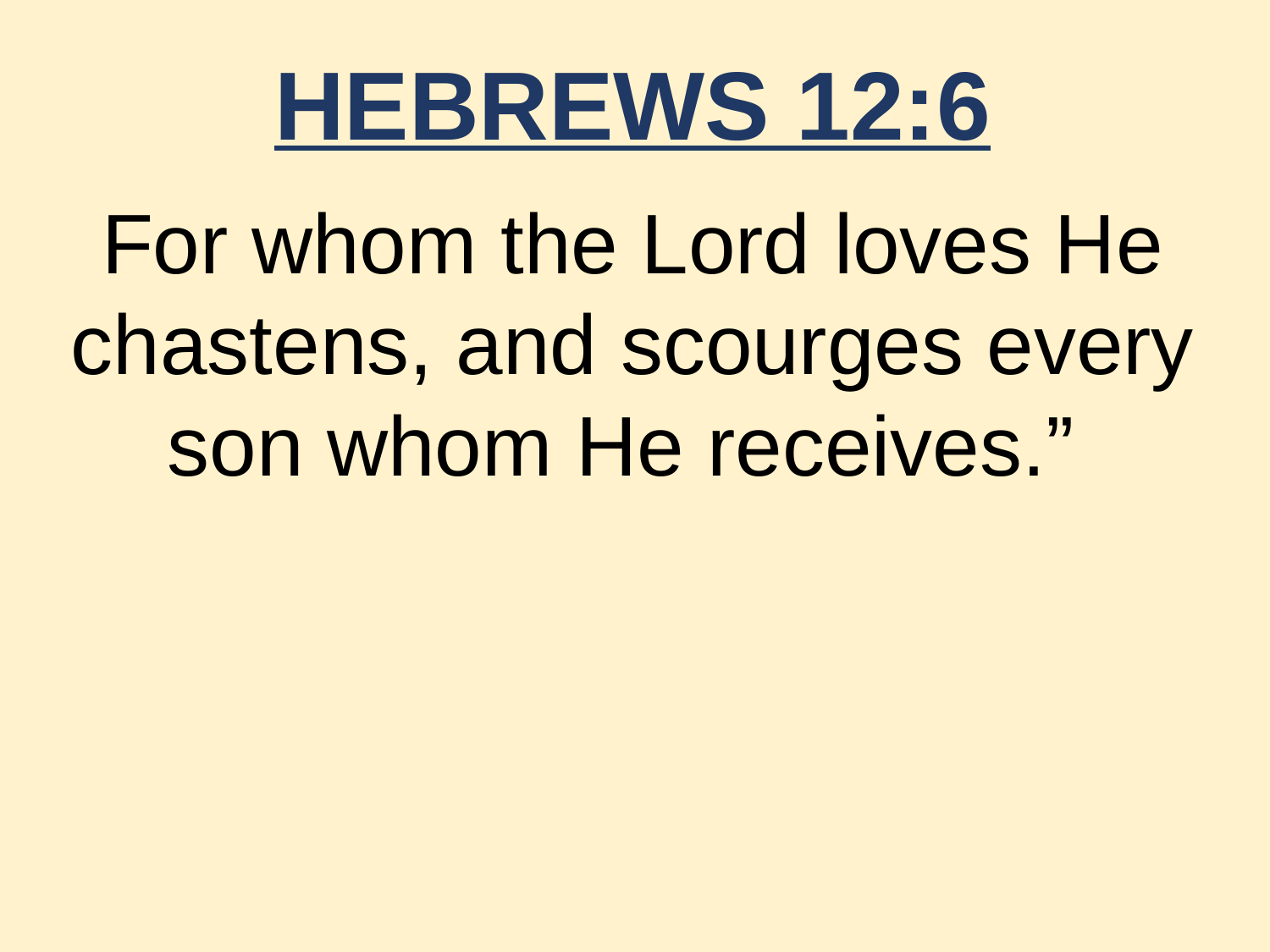

HEBREWS 12:6

For whom the Lord loves He chastens, and scourges every son whom He receives.”